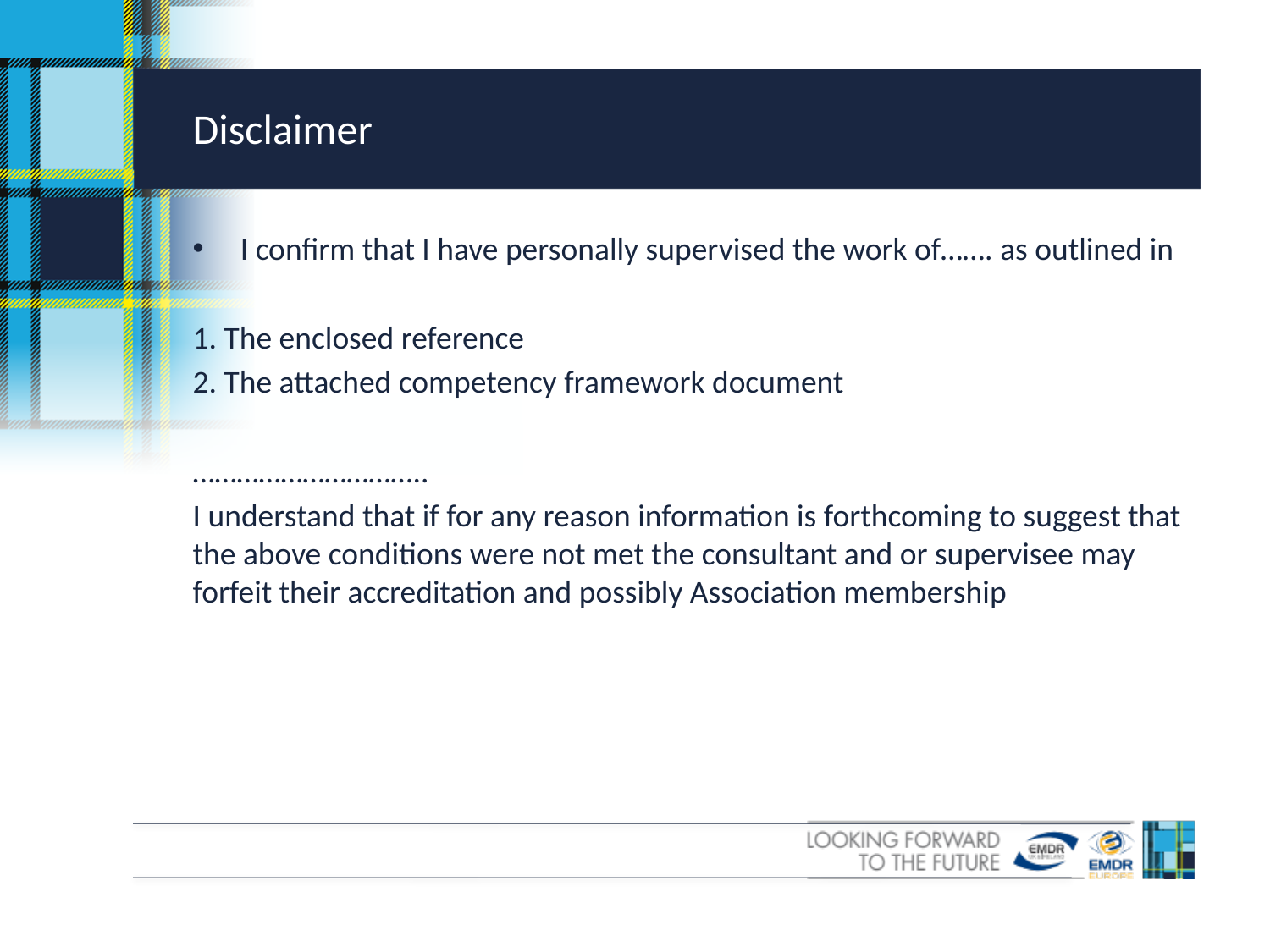

# Disclaimer
I confirm that I have personally supervised the work of……. as outlined in

1. The enclosed reference
2. The attached competency framework document

…………………………..
I understand that if for any reason information is forthcoming to suggest that the above conditions were not met the consultant and or supervisee may forfeit their accreditation and possibly Association membership